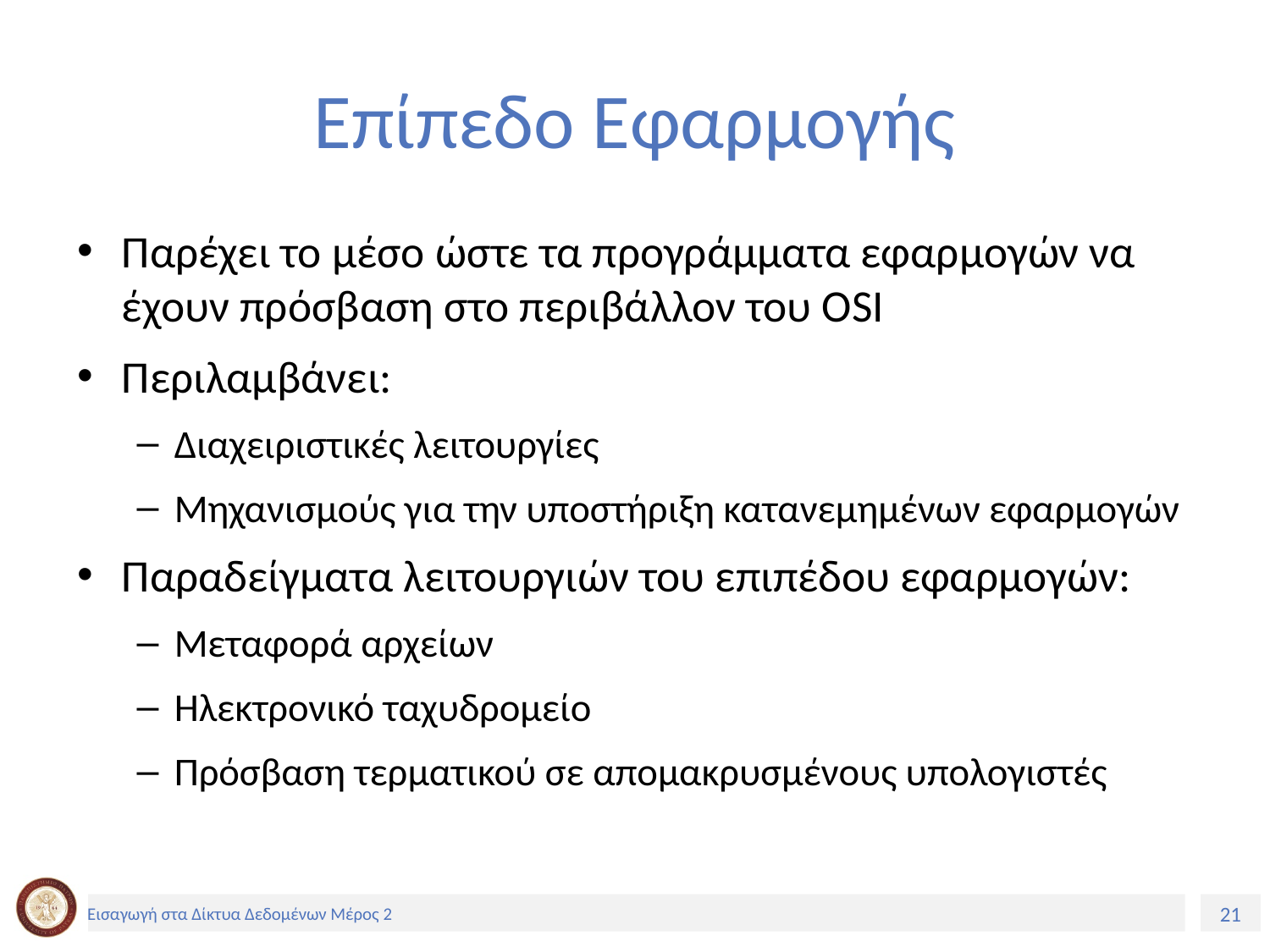

# Επίπεδο Εφαρμογής
Παρέχει το μέσο ώστε τα προγράμματα εφαρμογών να έχουν πρόσβαση στο περιβάλλον του OSI
Περιλαμβάνει:
Διαχειριστικές λειτουργίες
Μηχανισμούς για την υποστήριξη κατανεμημένων εφαρμογών
Παραδείγματα λειτουργιών του επιπέδου εφαρμογών:
Μεταφορά αρχείων
Ηλεκτρονικό ταχυδρομείο
Πρόσβαση τερματικού σε απομακρυσμένους υπολογιστές